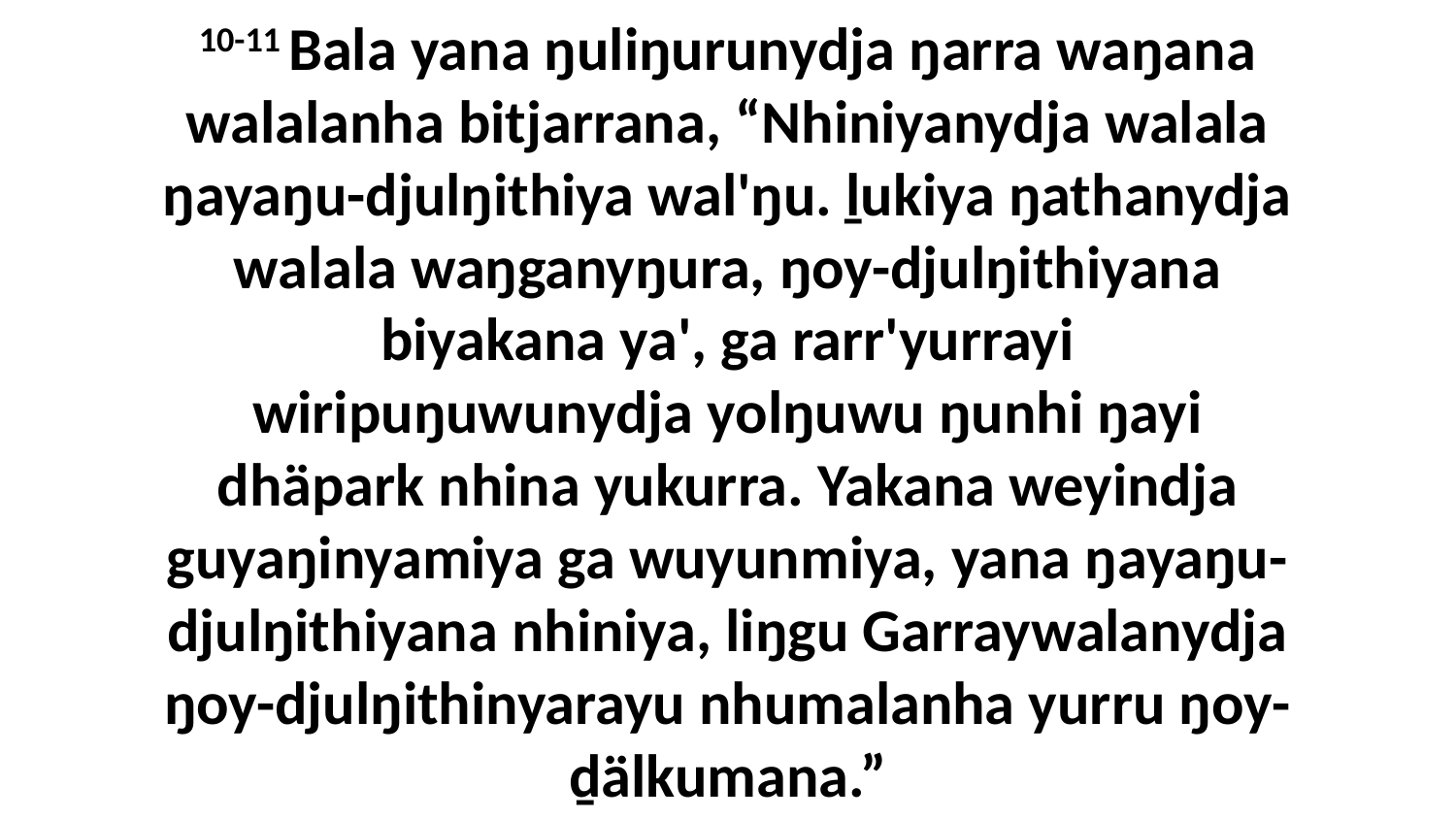

10-11 Bala yana ŋuliŋurunydja ŋarra waŋana walalanha bitjarrana, “Nhiniyanydja walala ŋayaŋu-djulŋithiya wal'ŋu. ḻukiya ŋathanydja walala waŋganyŋura, ŋoy-djulŋithiyana biyakana ya', ga rarr'yurrayi wiripuŋuwunydja yolŋuwu ŋunhi ŋayi dhäpark nhina yukurra. Yakana weyindja guyaŋinyamiya ga wuyunmiya, yana ŋayaŋu-djulŋithiyana nhiniya, liŋgu Garraywalanydja ŋoy-djulŋithinyarayu nhumalanha yurru ŋoy-ḏälkumana.”